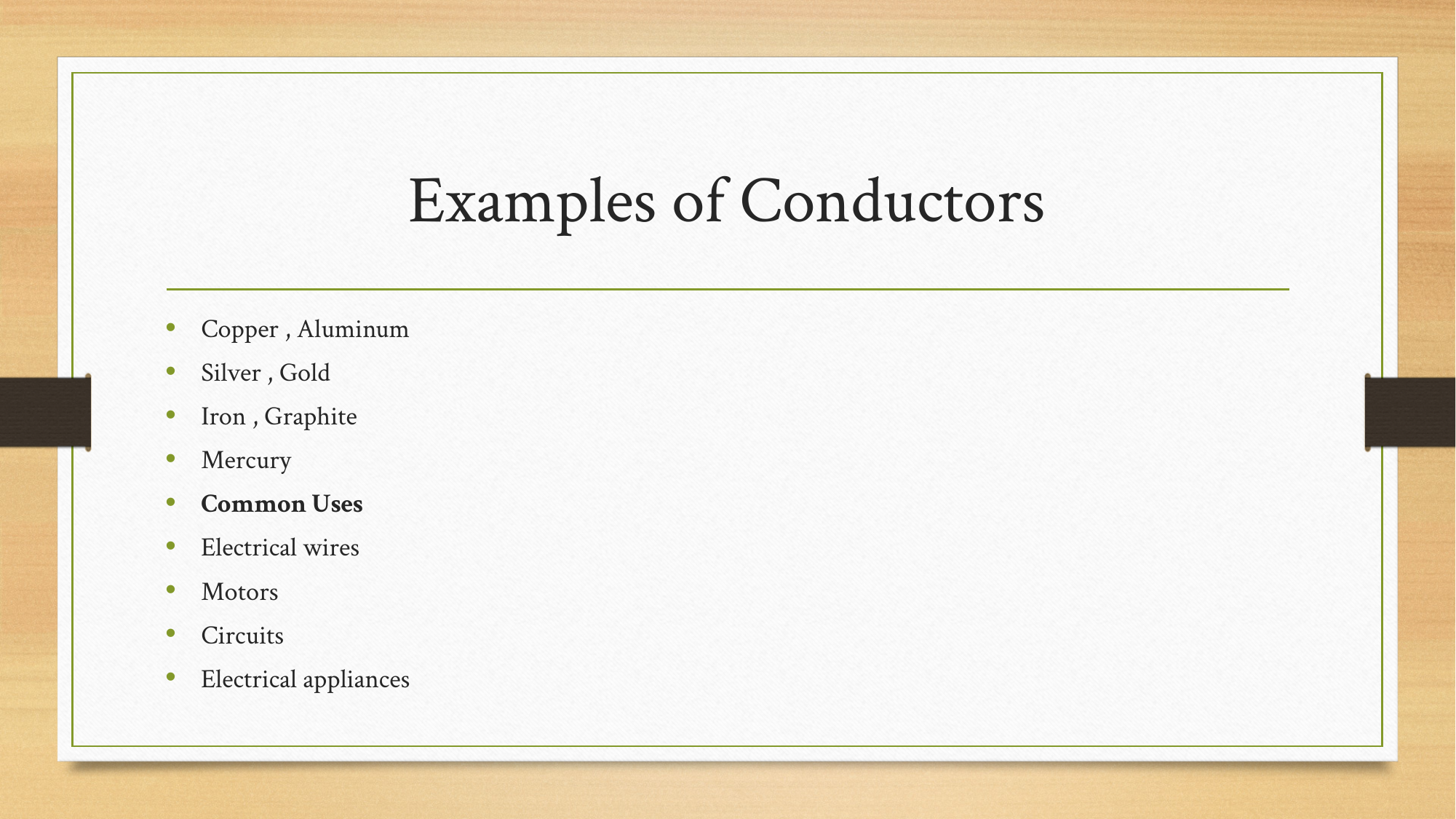

# Examples of Conductors
Copper , Aluminum
Silver , Gold
Iron , Graphite
Mercury
Common Uses
Electrical wires
Motors
Circuits
Electrical appliances